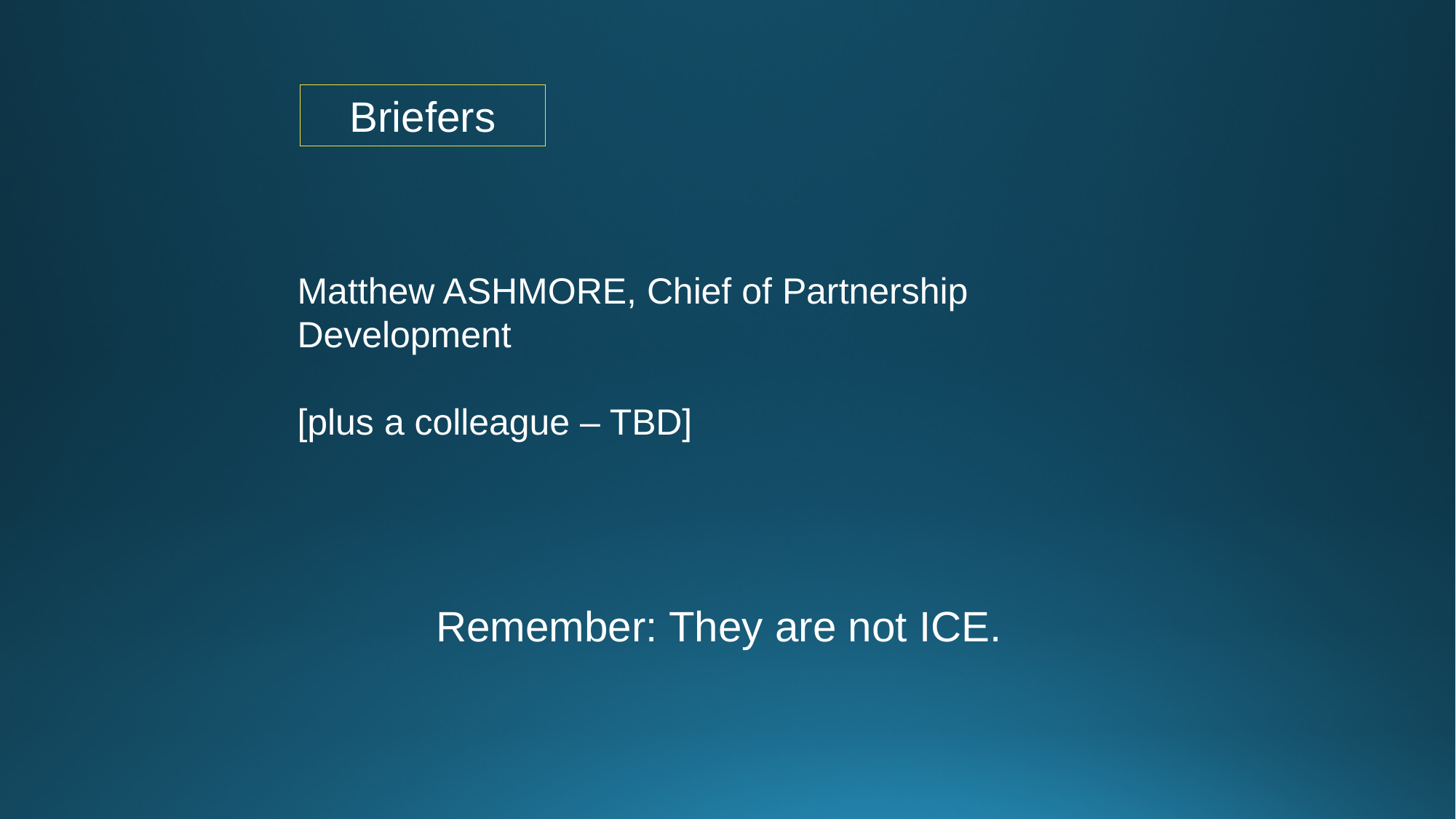

Briefers
Matthew ASHMORE, Chief of Partnership Development

[plus a colleague – TBD]
Remember: They are not ICE.